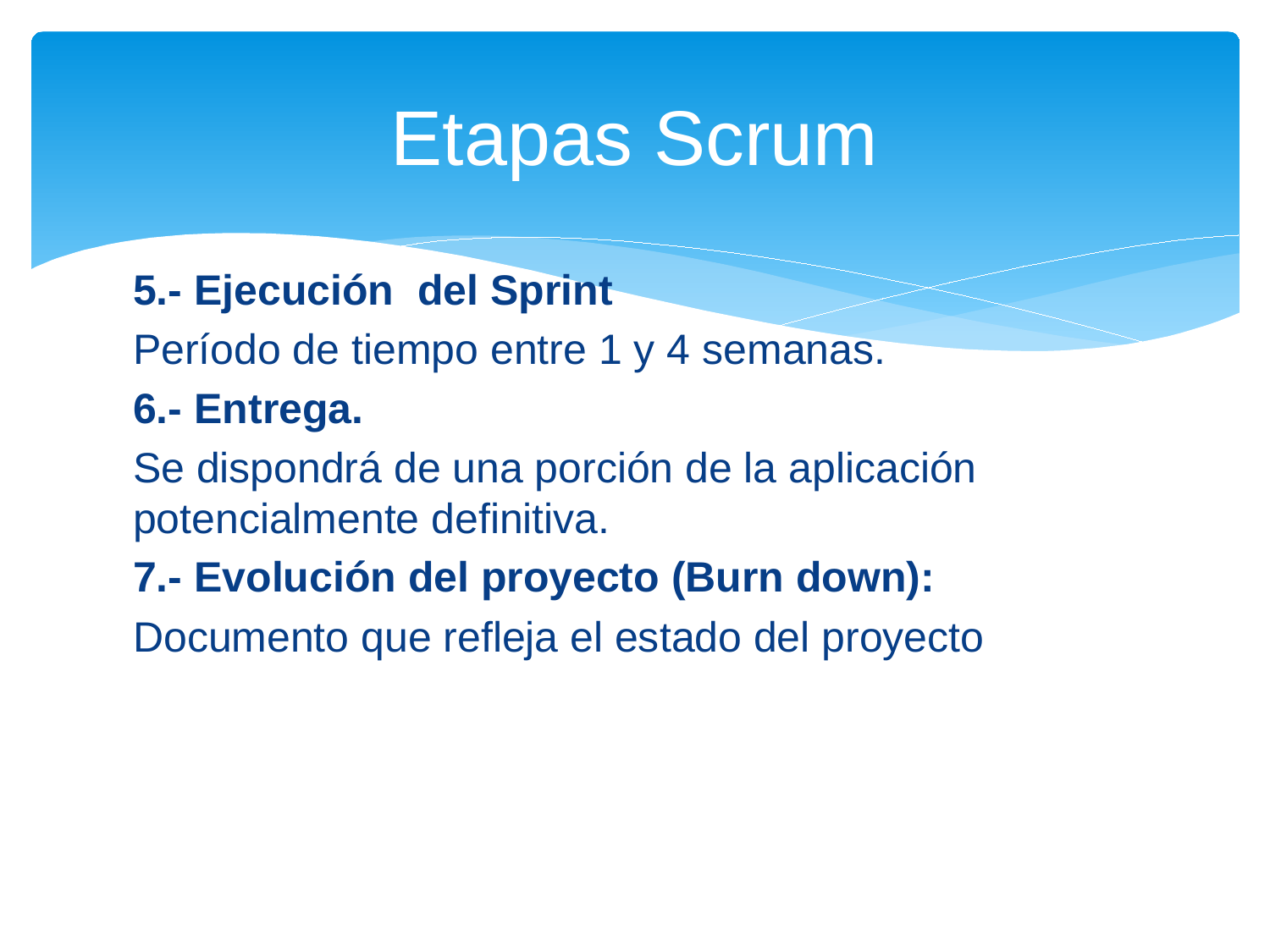

# Etapas Scrum
5.- Ejecución  del Sprint
Período de tiempo entre 1 y 4 semanas.
6.- Entrega.
Se dispondrá de una porción de la aplicación potencialmente definitiva.
7.- Evolución del proyecto (Burn down):
Documento que refleja el estado del proyecto